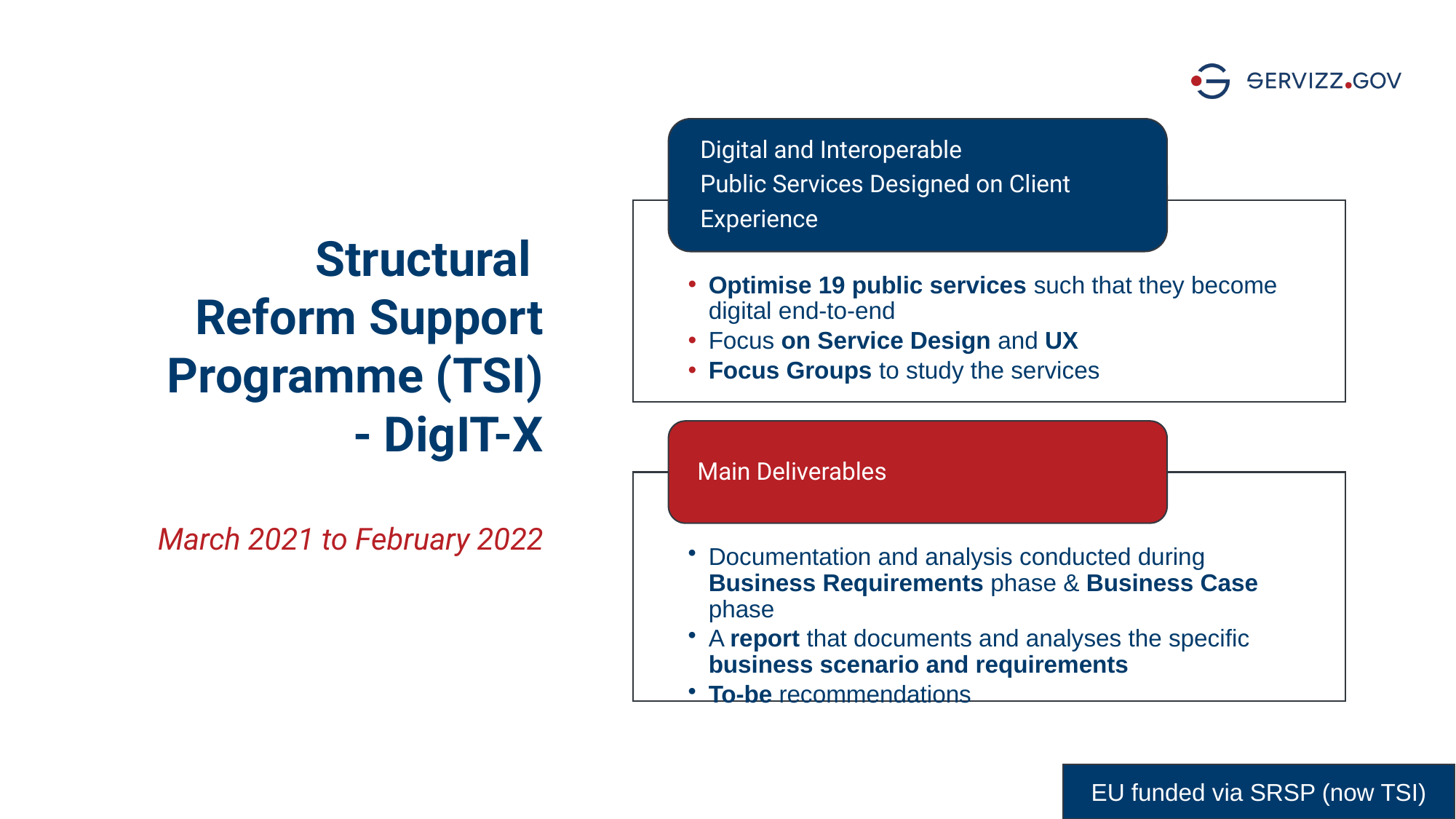

Optimise 19 public services such that they become digital end-to-end
Focus on Service Design and UX
Focus Groups to study the services
Digital and Interoperable
Public Services Designed on Client
Experience
Documentation and analysis conducted during Business Requirements phase & Business Case phase
A report that documents and analyses the specific business scenario and requirements
To-be recommendations
Main Deliverables
# Structural Reform Support Programme (TSI) - DigIT-X March 2021 to February 2022
EU funded via SRSP (now TSI)